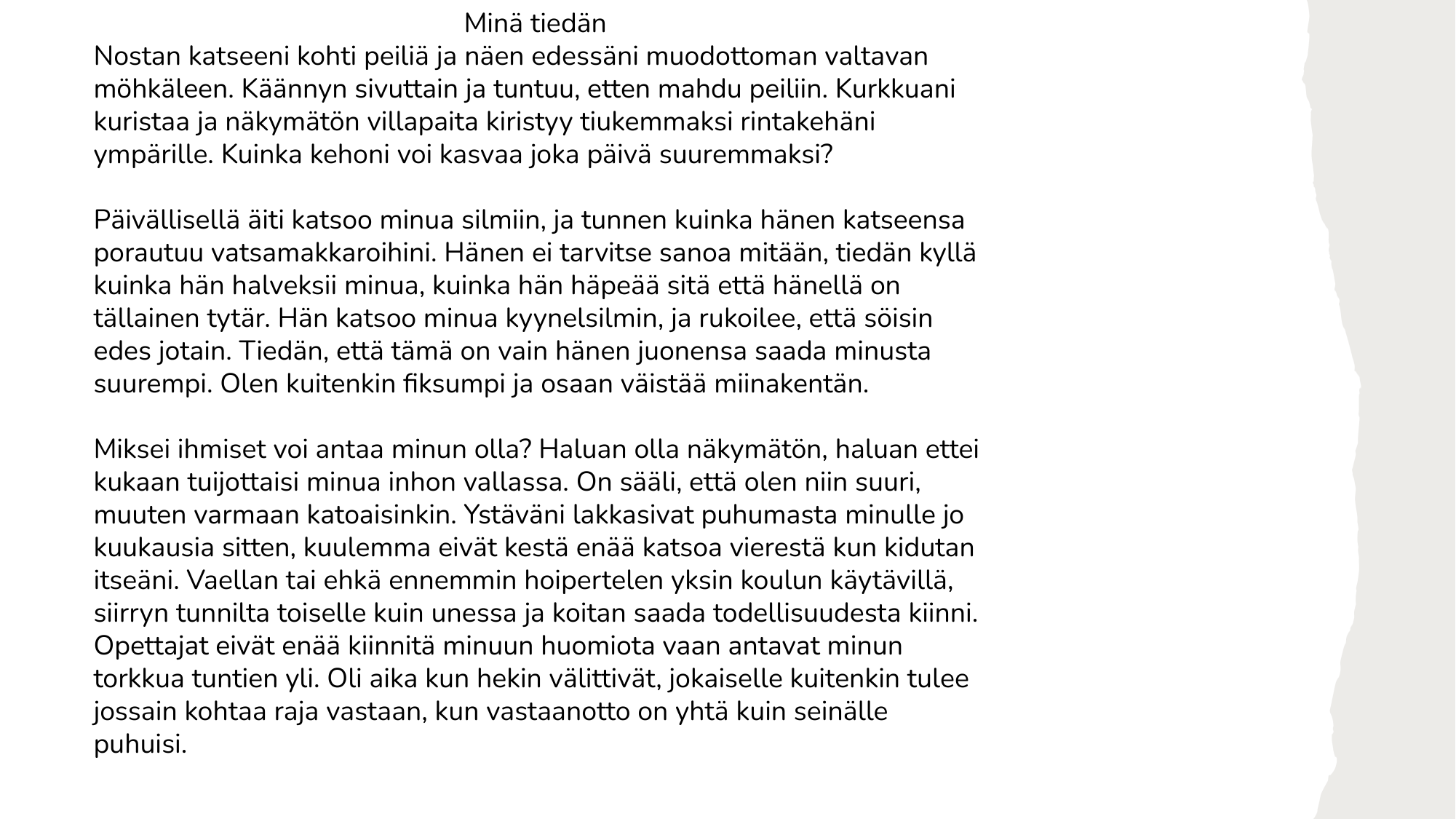

Minä tiedän
Nostan katseeni kohti peiliä ja näen edessäni muodottoman valtavan möhkäleen. Käännyn sivuttain ja tuntuu, etten mahdu peiliin. Kurkkuani kuristaa ja näkymätön villapaita kiristyy tiukemmaksi rintakehäni ympärille. Kuinka kehoni voi kasvaa joka päivä suuremmaksi?
Päivällisellä äiti katsoo minua silmiin, ja tunnen kuinka hänen katseensa porautuu vatsamakkaroihini. Hänen ei tarvitse sanoa mitään, tiedän kyllä kuinka hän halveksii minua, kuinka hän häpeää sitä että hänellä on tällainen tytär. Hän katsoo minua kyynelsilmin, ja rukoilee, että söisin edes jotain. Tiedän, että tämä on vain hänen juonensa saada minusta suurempi. Olen kuitenkin fiksumpi ja osaan väistää miinakentän.
Miksei ihmiset voi antaa minun olla? Haluan olla näkymätön, haluan ettei kukaan tuijottaisi minua inhon vallassa. On sääli, että olen niin suuri, muuten varmaan katoaisinkin. Ystäväni lakkasivat puhumasta minulle jo kuukausia sitten, kuulemma eivät kestä enää katsoa vierestä kun kidutan itseäni. Vaellan tai ehkä ennemmin hoipertelen yksin koulun käytävillä, siirryn tunnilta toiselle kuin unessa ja koitan saada todellisuudesta kiinni. Opettajat eivät enää kiinnitä minuun huomiota vaan antavat minun torkkua tuntien yli. Oli aika kun hekin välittivät, jokaiselle kuitenkin tulee jossain kohtaa raja vastaan, kun vastaanotto on yhtä kuin seinälle puhuisi.